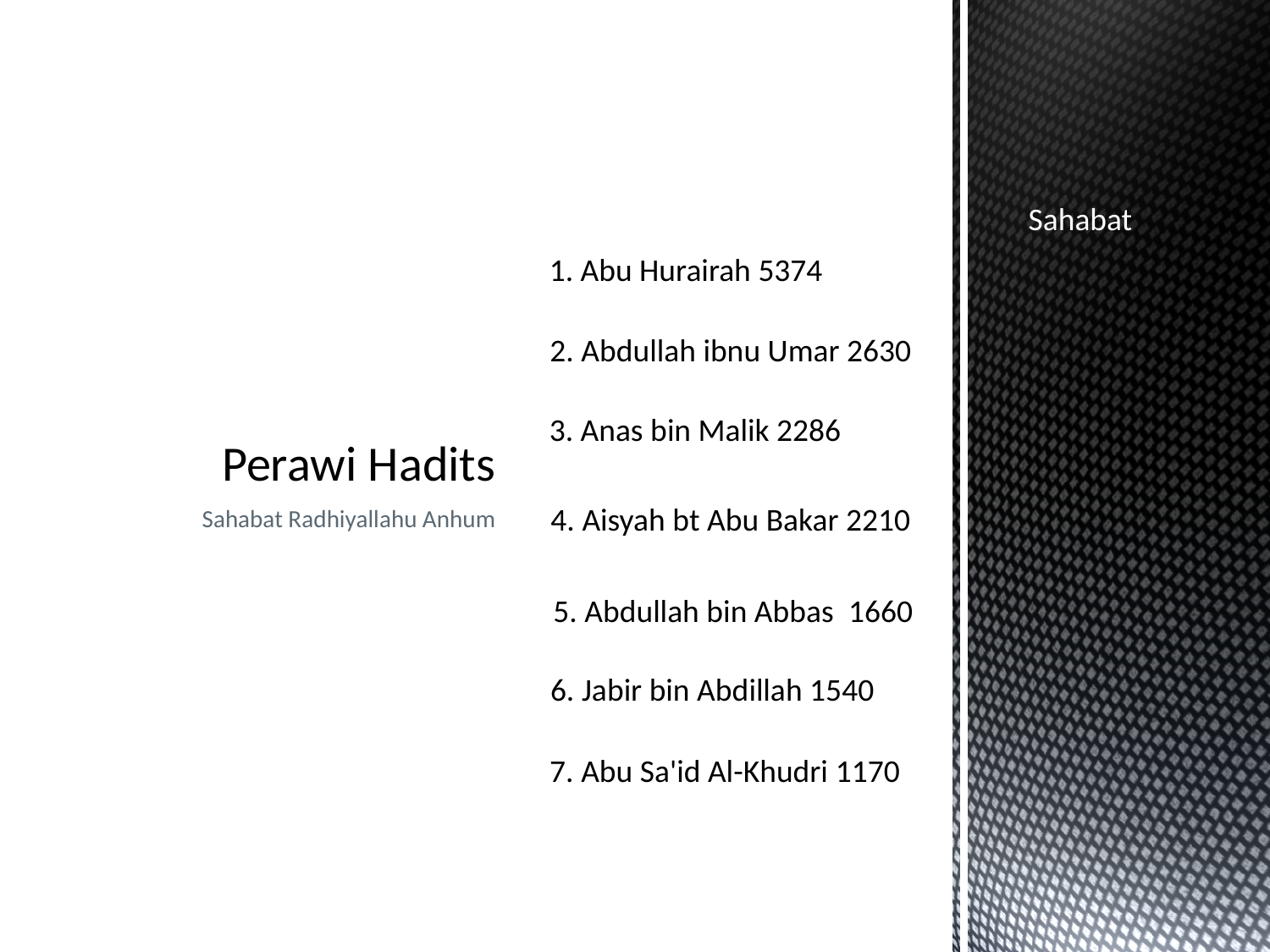

Sahabat
1. Abu Hurairah 5374
# Perawi Hadits
2. Abdullah ibnu Umar 2630
3. Anas bin Malik 2286
4. Aisyah bt Abu Bakar 2210
Sahabat Radhiyallahu Anhum
5. Abdullah bin Abbas  1660
6. Jabir bin Abdillah 1540
7. Abu Sa'id Al-Khudri 1170